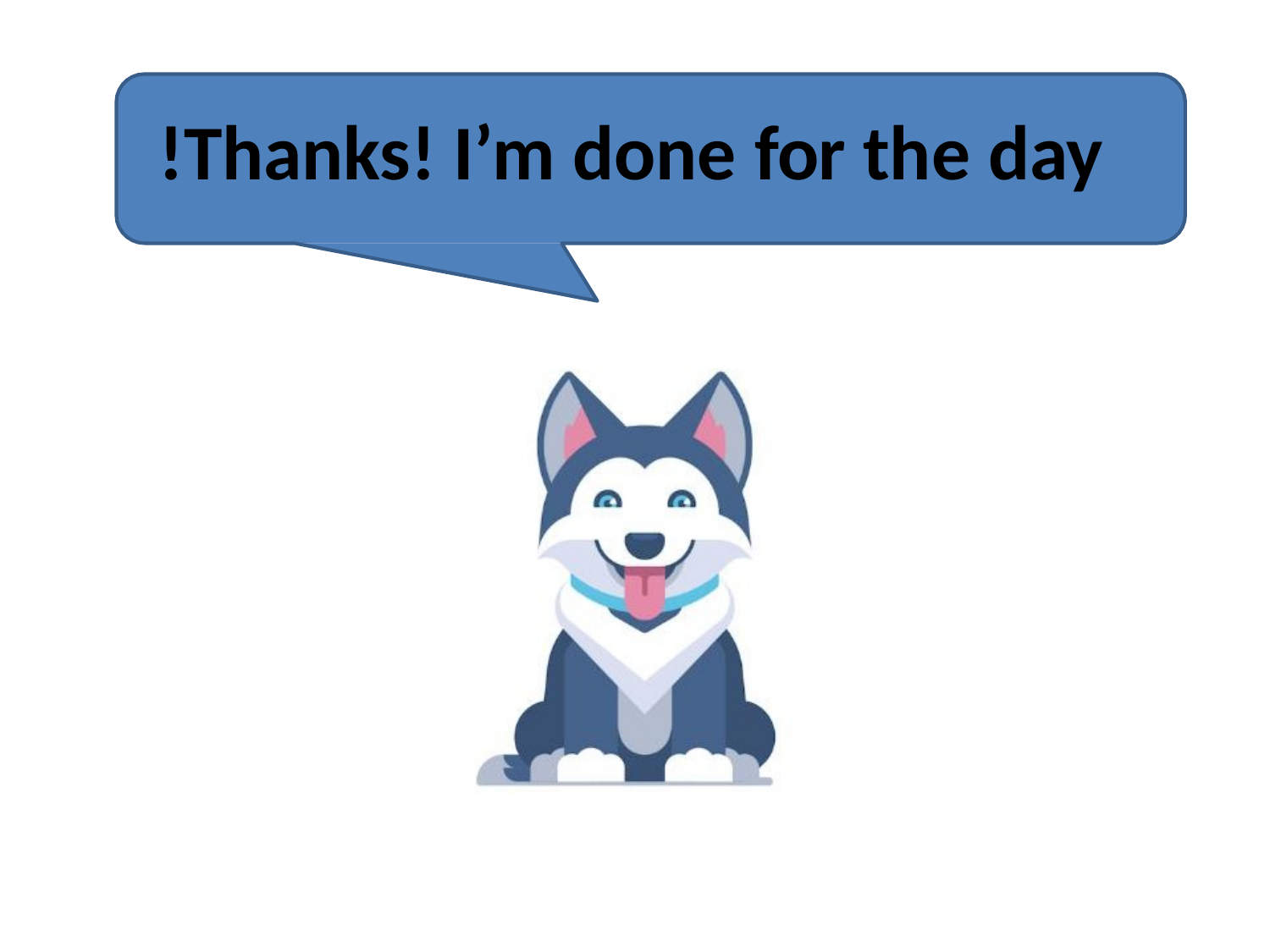

# Thanks! I’m done for the day!

https://www.slideshare.net/MichelleLynCruz/trello-73198801